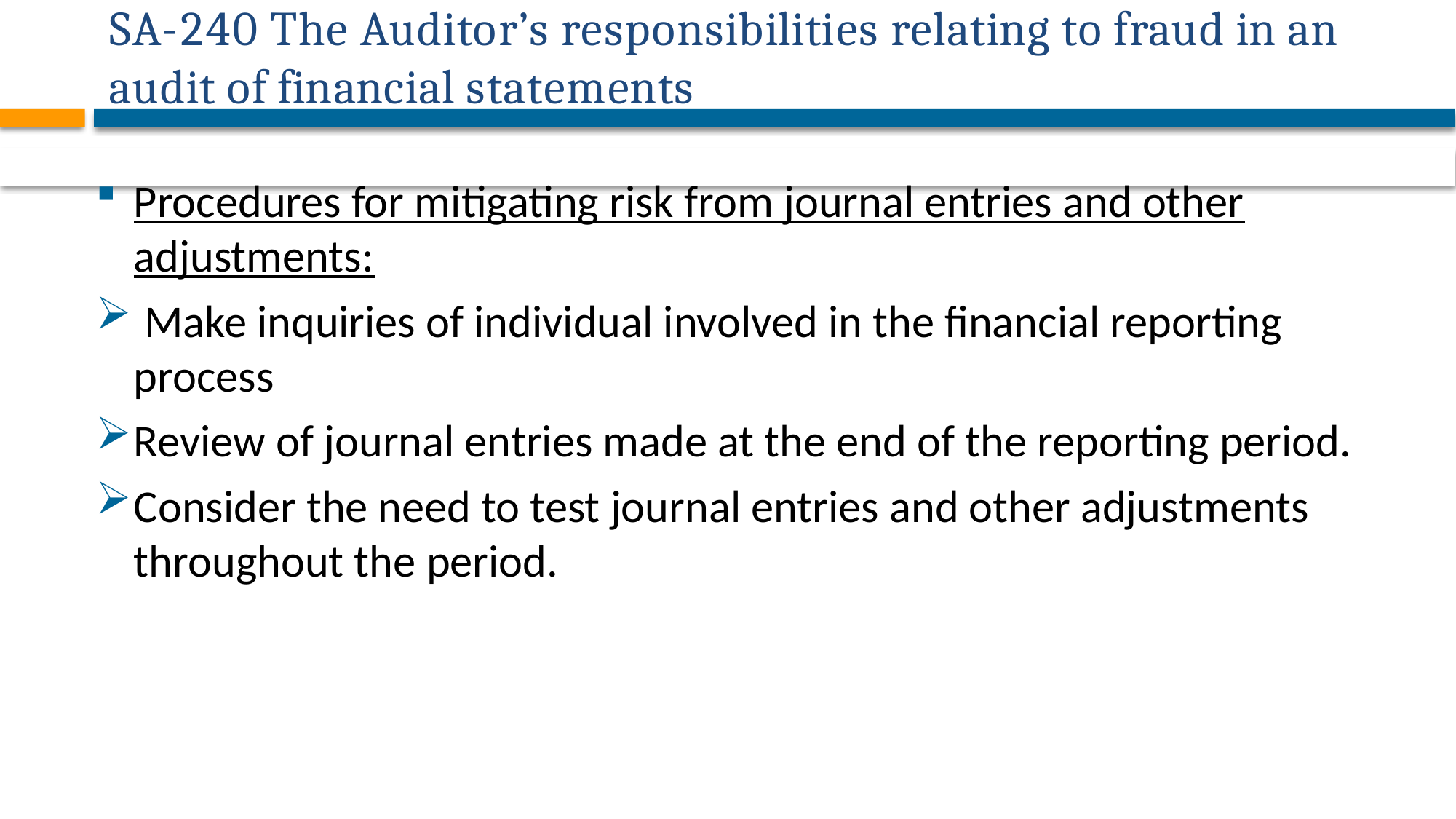

# SA-240 The Auditor’s responsibilities relating to fraud in an audit of financial statements
17
Procedures for mitigating risk from journal entries and other adjustments:
 Make inquiries of individual involved in the financial reporting process
Review of journal entries made at the end of the reporting period.
Consider the need to test journal entries and other adjustments throughout the period.